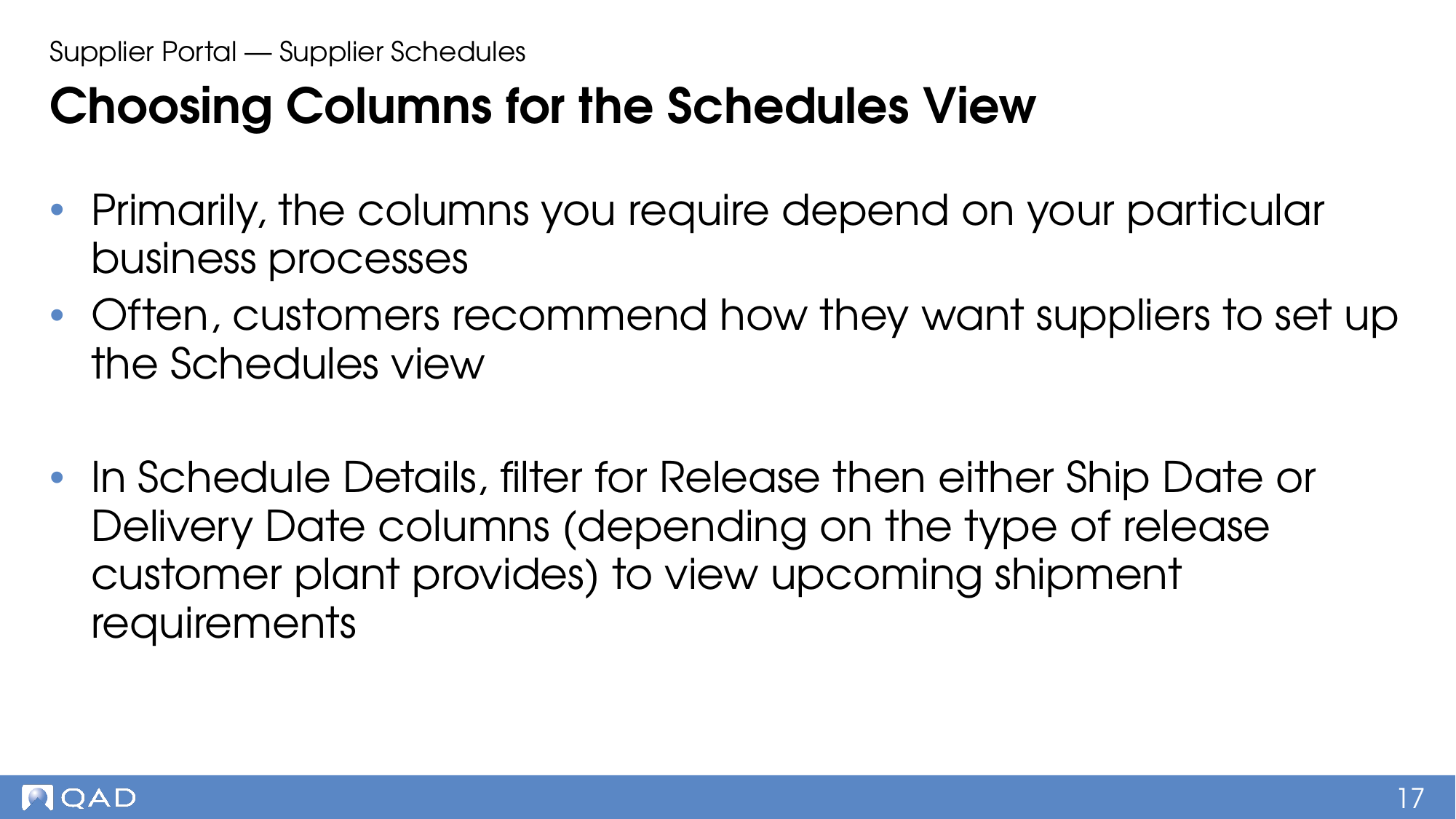

Supplier Portal — Supplier Schedules
# Choosing Columns for the Schedules View
Primarily, the columns you require depend on your particular business processes
Often, customers recommend how they want suppliers to set up the Schedules view

In Schedule Details, filter for Release then either Ship Date or Delivery Date columns (depending on the type of release customer plant provides) to view upcoming shipment requirements

17